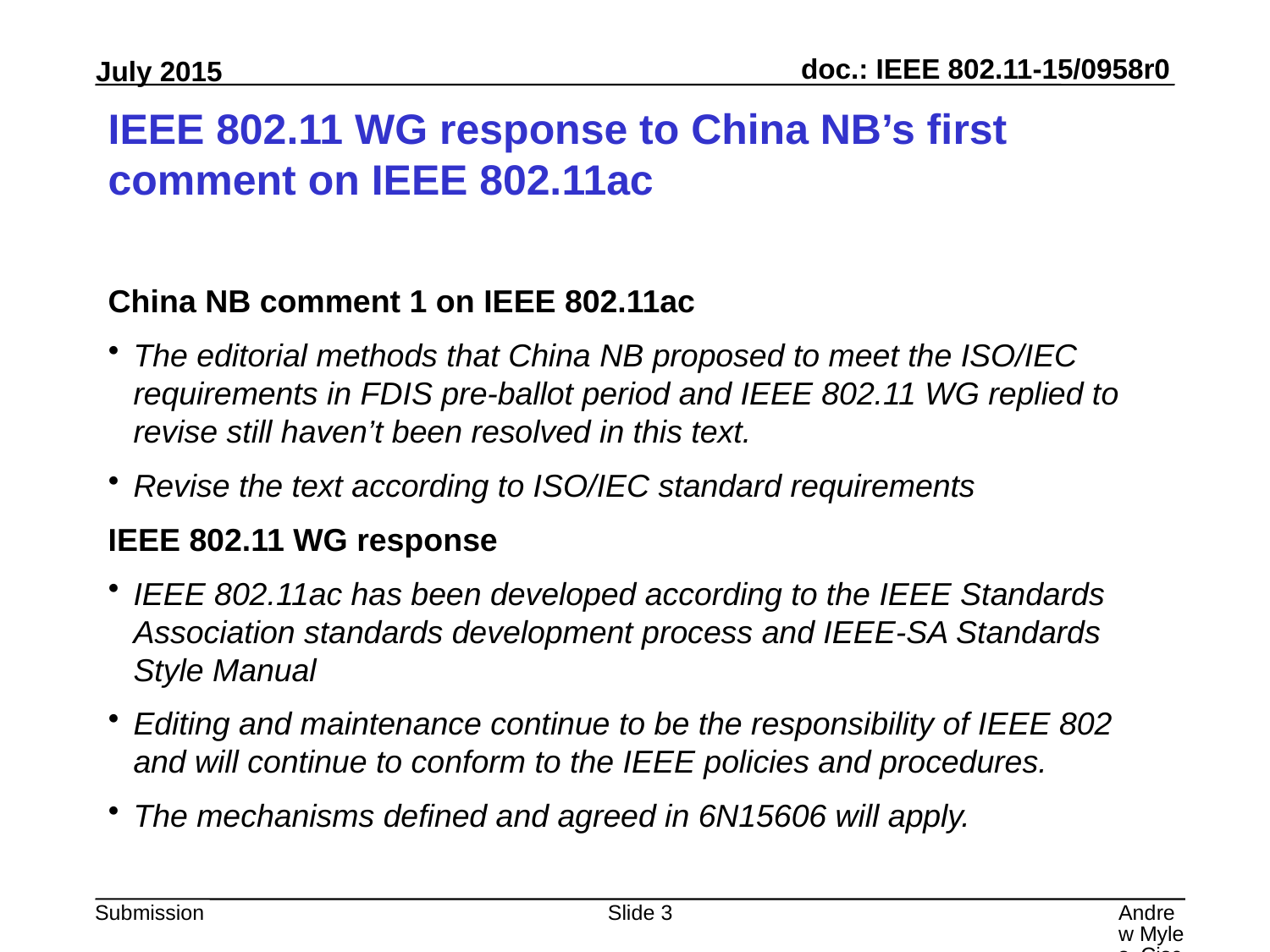

# IEEE 802.11 WG response to China NB’s first comment on IEEE 802.11ac
China NB comment 1 on IEEE 802.11ac
The editorial methods that China NB proposed to meet the ISO/IEC requirements in FDIS pre-ballot period and IEEE 802.11 WG replied to revise still haven’t been resolved in this text.
Revise the text according to ISO/IEC standard requirements
IEEE 802.11 WG response
IEEE 802.11ac has been developed according to the IEEE Standards Association standards development process and IEEE-SA Standards Style Manual
Editing and maintenance continue to be the responsibility of IEEE 802 and will continue to conform to the IEEE policies and procedures.
The mechanisms defined and agreed in 6N15606 will apply.
Slide 3
Andrew Myles, Cisco